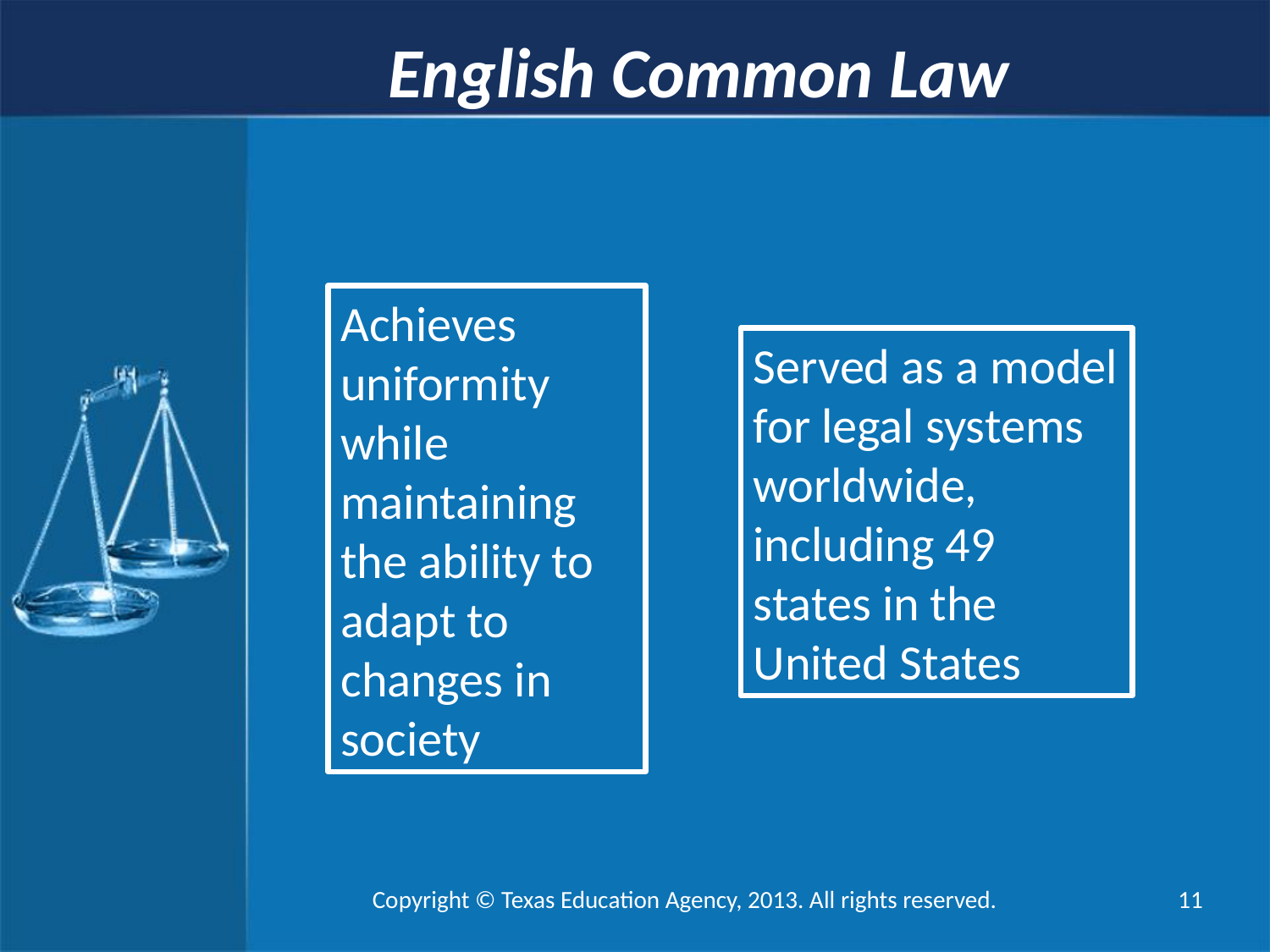

English Common Law
Achieves uniformity while maintaining the ability to adapt to changes in society
Served as a model for legal systems worldwide, including 49 states in the United States
Copyright © Texas Education Agency, 2013. All rights reserved.                                 11